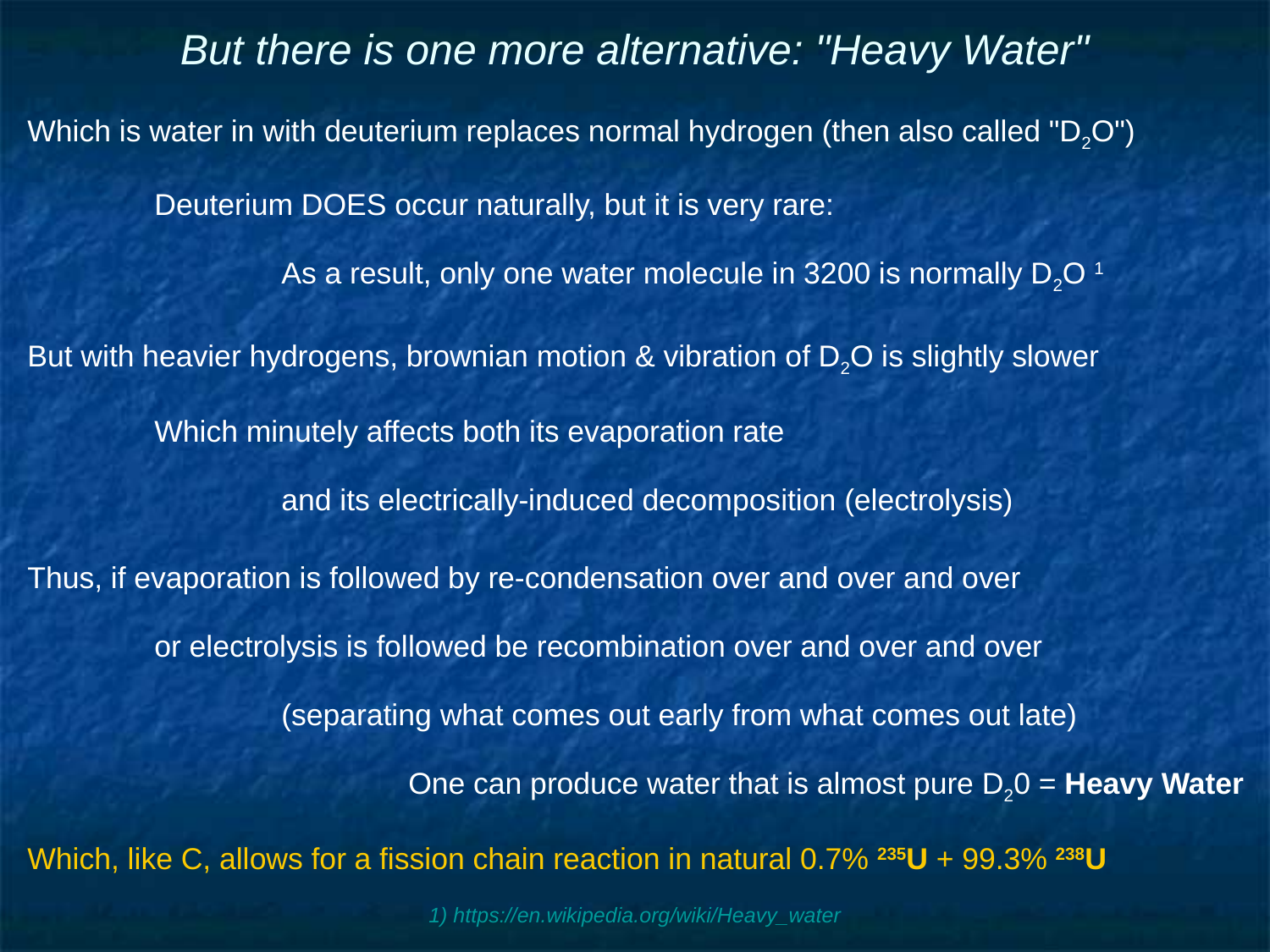

# But there is one more alternative: "Heavy Water"
Which is water in with deuterium replaces normal hydrogen (then also called "D2O")

	Deuterium DOES occur naturally, but it is very rare:

		As a result, only one water molecule in 3200 is normally D2O 1

But with heavier hydrogens, brownian motion & vibration of D2O is slightly slower

	Which minutely affects both its evaporation rate

		and its electrically-induced decomposition (electrolysis)

Thus, if evaporation is followed by re-condensation over and over and over

	or electrolysis is followed be recombination over and over and over

		(separating what comes out early from what comes out late)

			One can produce water that is almost pure D20 = Heavy Water

Which, like C, allows for a fission chain reaction in natural 0.7% 235U + 99.3% 238U
1) https://en.wikipedia.org/wiki/Heavy_water